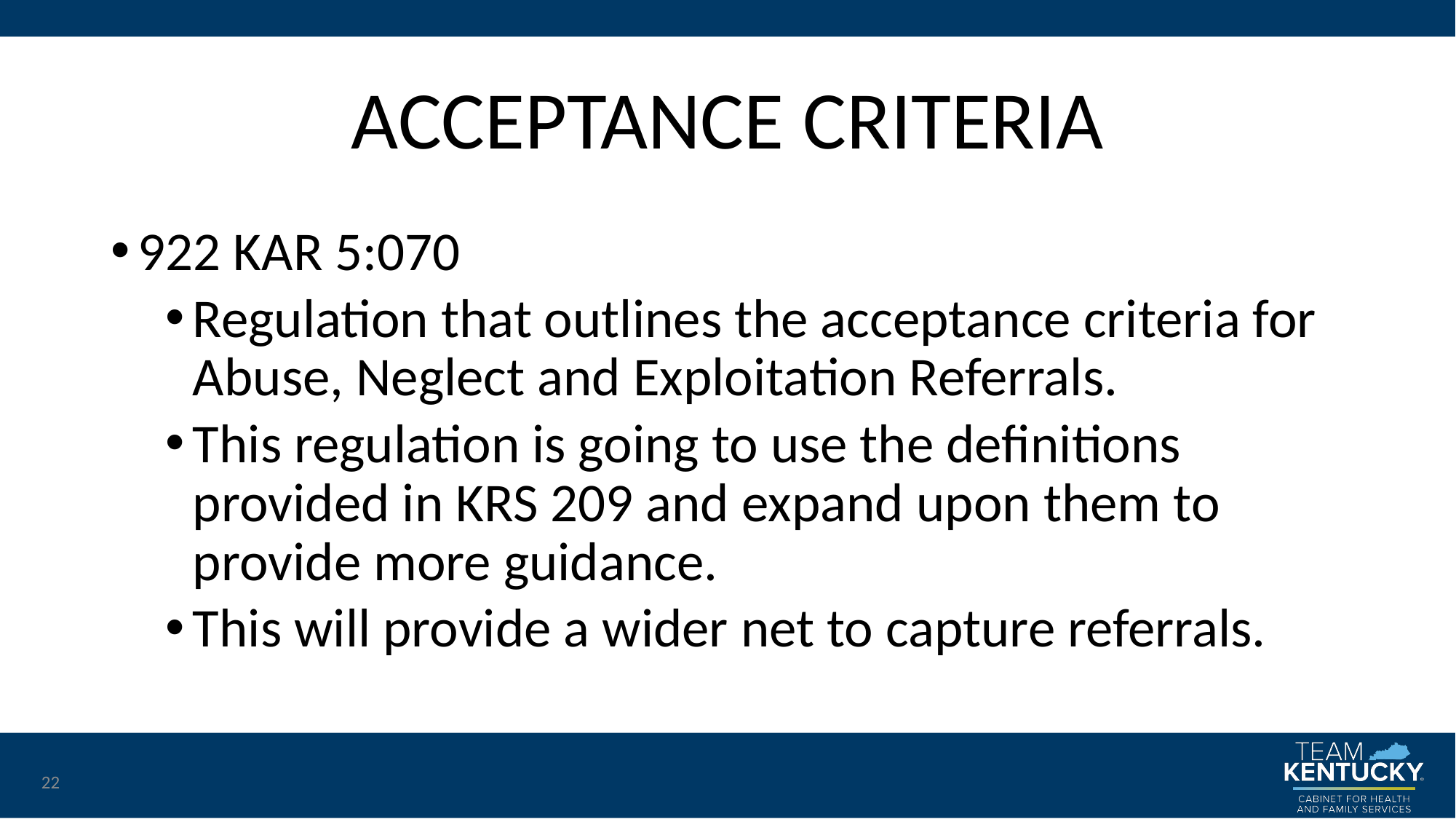

# ACCEPTANCE CRITERIA
922 KAR 5:070
Regulation that outlines the acceptance criteria for Abuse, Neglect and Exploitation Referrals.
This regulation is going to use the definitions provided in KRS 209 and expand upon them to provide more guidance.
This will provide a wider net to capture referrals.

22